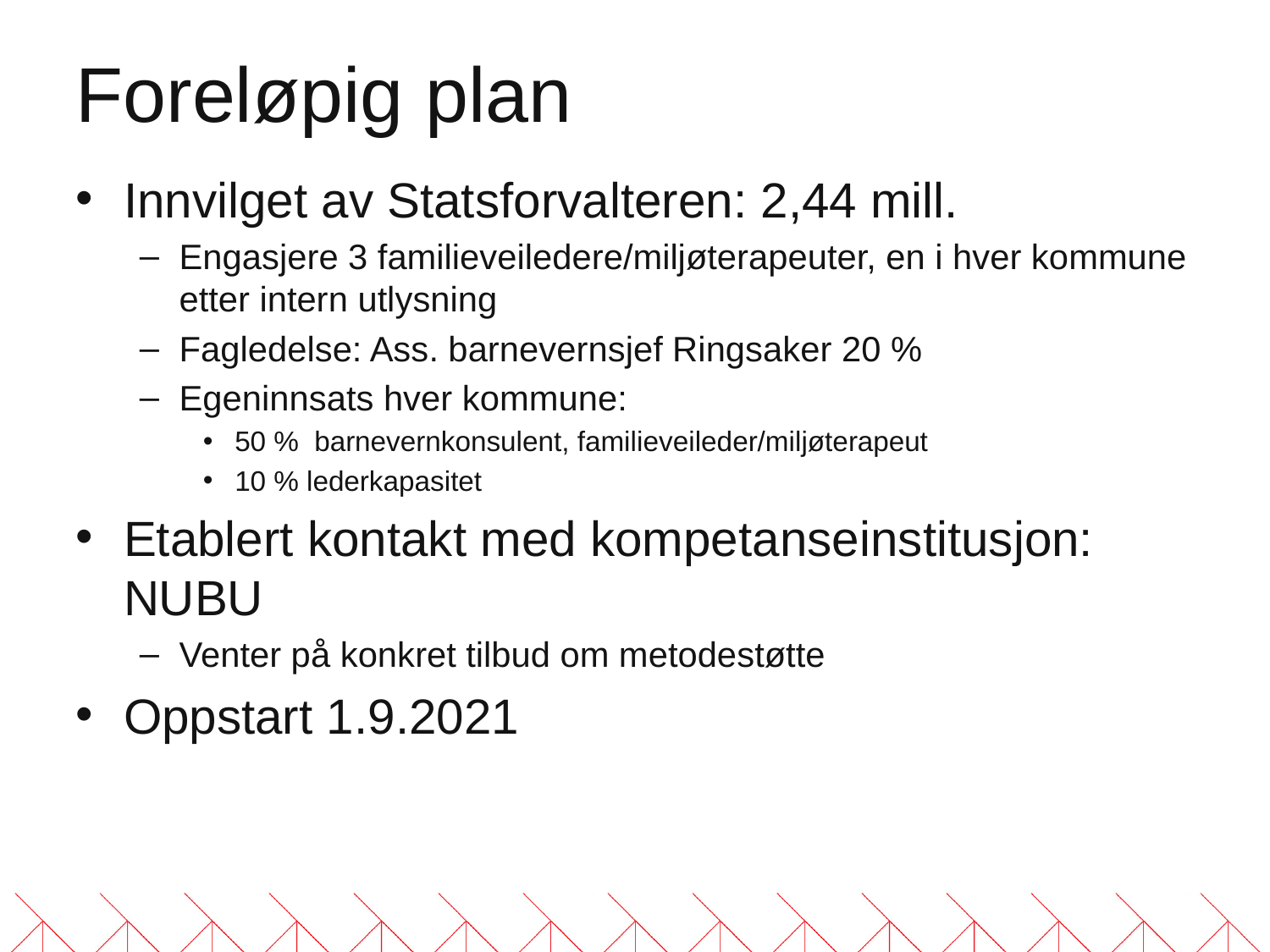

# Foreløpig plan
Innvilget av Statsforvalteren: 2,44 mill.
Engasjere 3 familieveiledere/miljøterapeuter, en i hver kommune etter intern utlysning
Fagledelse: Ass. barnevernsjef Ringsaker 20 %
Egeninnsats hver kommune:
50 %  barnevernkonsulent, familieveileder/miljøterapeut
10 % lederkapasitet
Etablert kontakt med kompetanseinstitusjon: NUBU
Venter på konkret tilbud om metodestøtte
Oppstart 1.9.2021